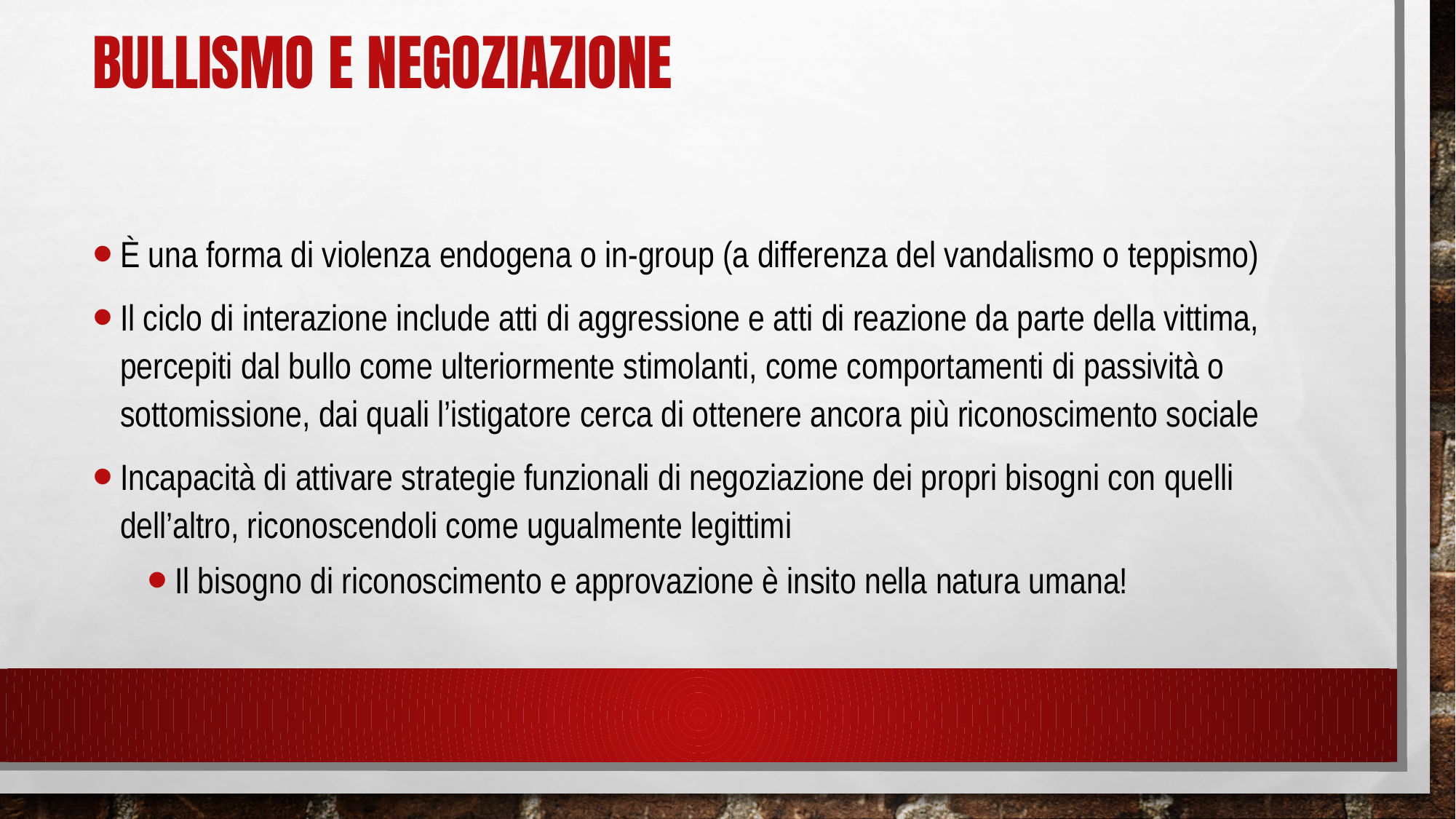

# Bullismo e negoziazione
È una forma di violenza endogena o in-group (a differenza del vandalismo o teppismo)
Il ciclo di interazione include atti di aggressione e atti di reazione da parte della vittima, percepiti dal bullo come ulteriormente stimolanti, come comportamenti di passività o sottomissione, dai quali l’istigatore cerca di ottenere ancora più riconoscimento sociale
Incapacità di attivare strategie funzionali di negoziazione dei propri bisogni con quelli dell’altro, riconoscendoli come ugualmente legittimi
Il bisogno di riconoscimento e approvazione è insito nella natura umana!